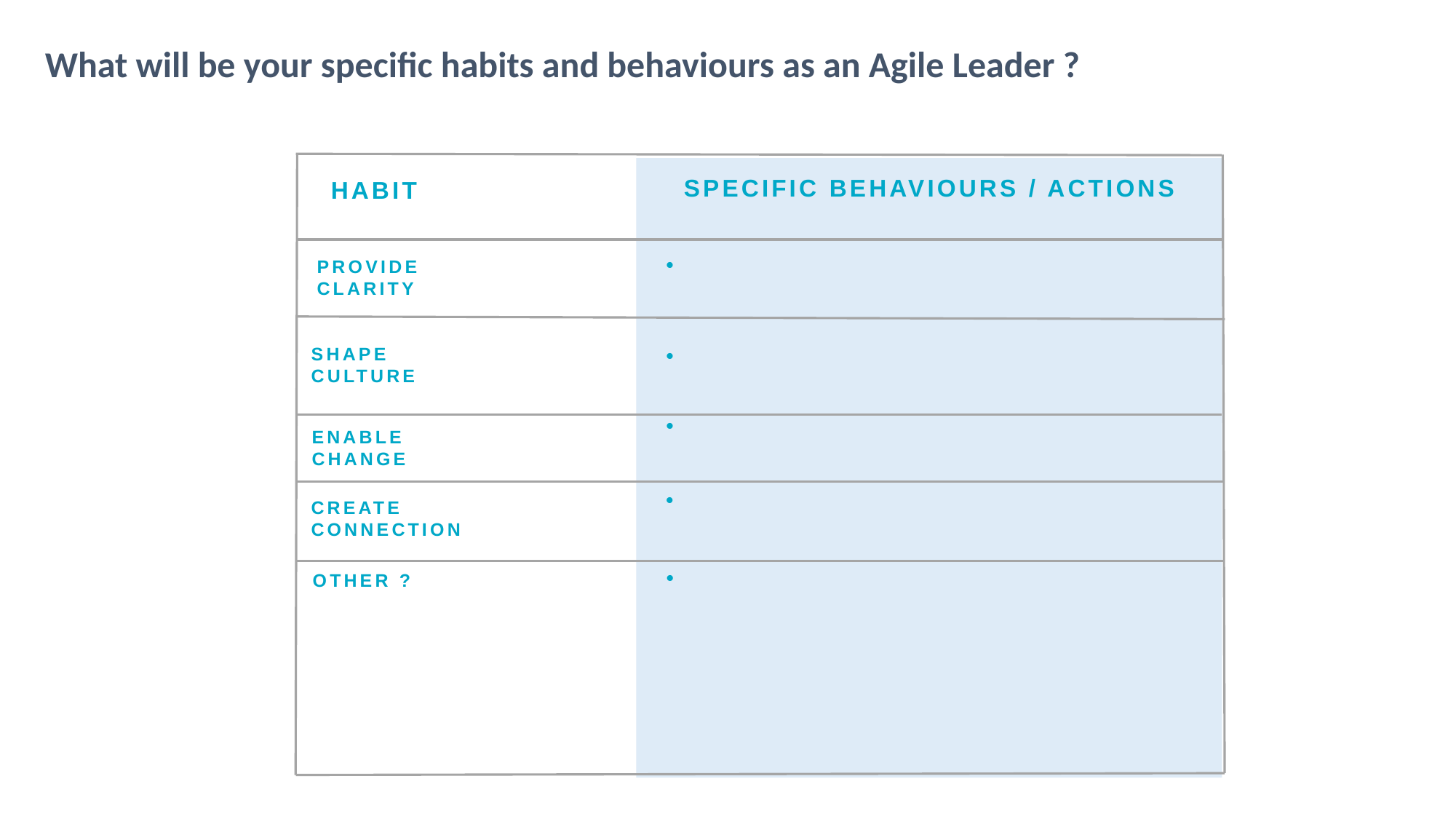

What will be your specific habits and behaviours as an Agile Leader ?

SPECIFIC BEHAVIOURS / ACTIONS

PROVIDE CLARITY
SHAPE CULTURE

ENABLE CHANGE

CREATE CONNECTION

HABIT
OTHER ?